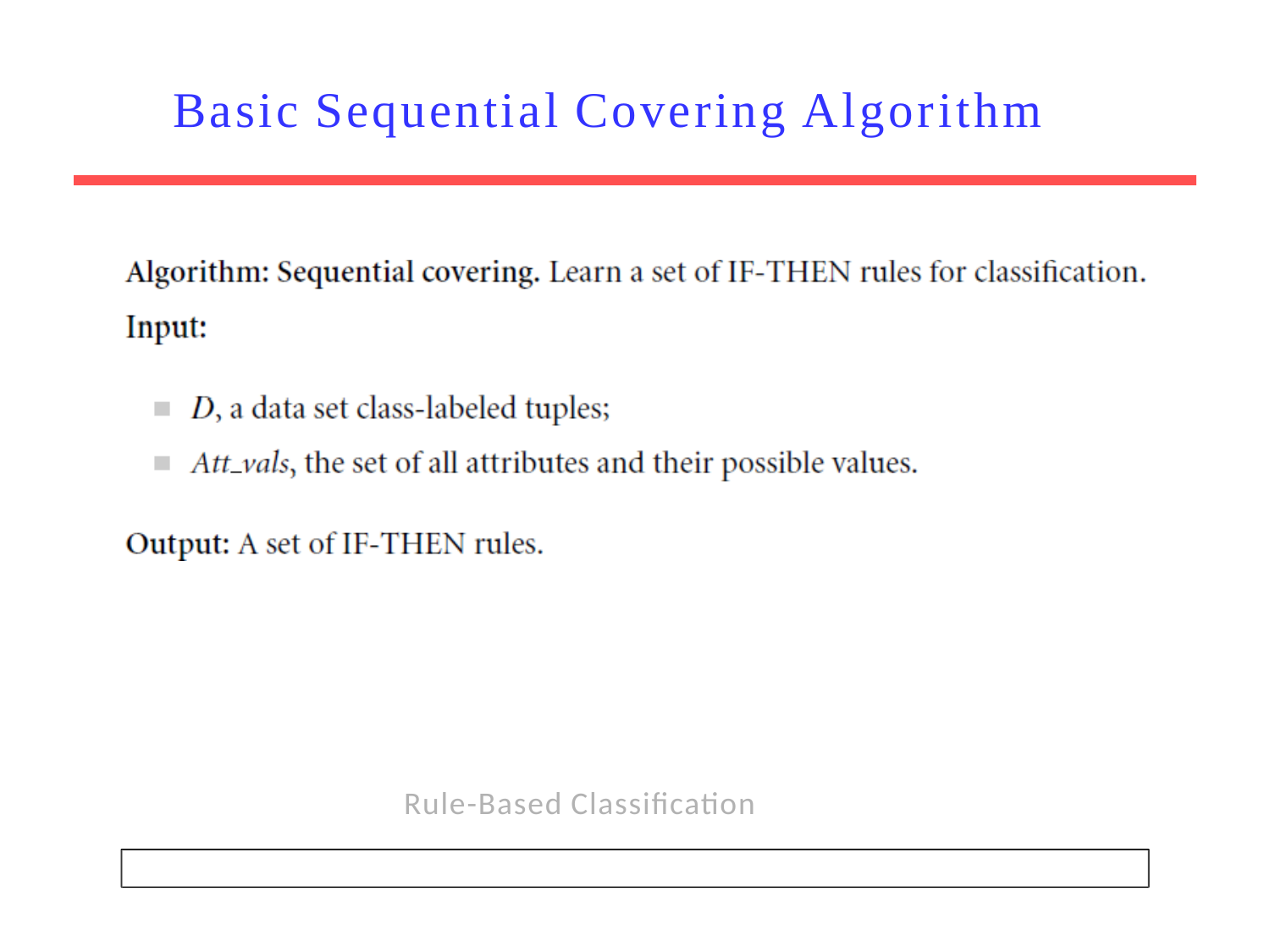

# Basic Sequential Covering Algorithm

Rule-Based Classification